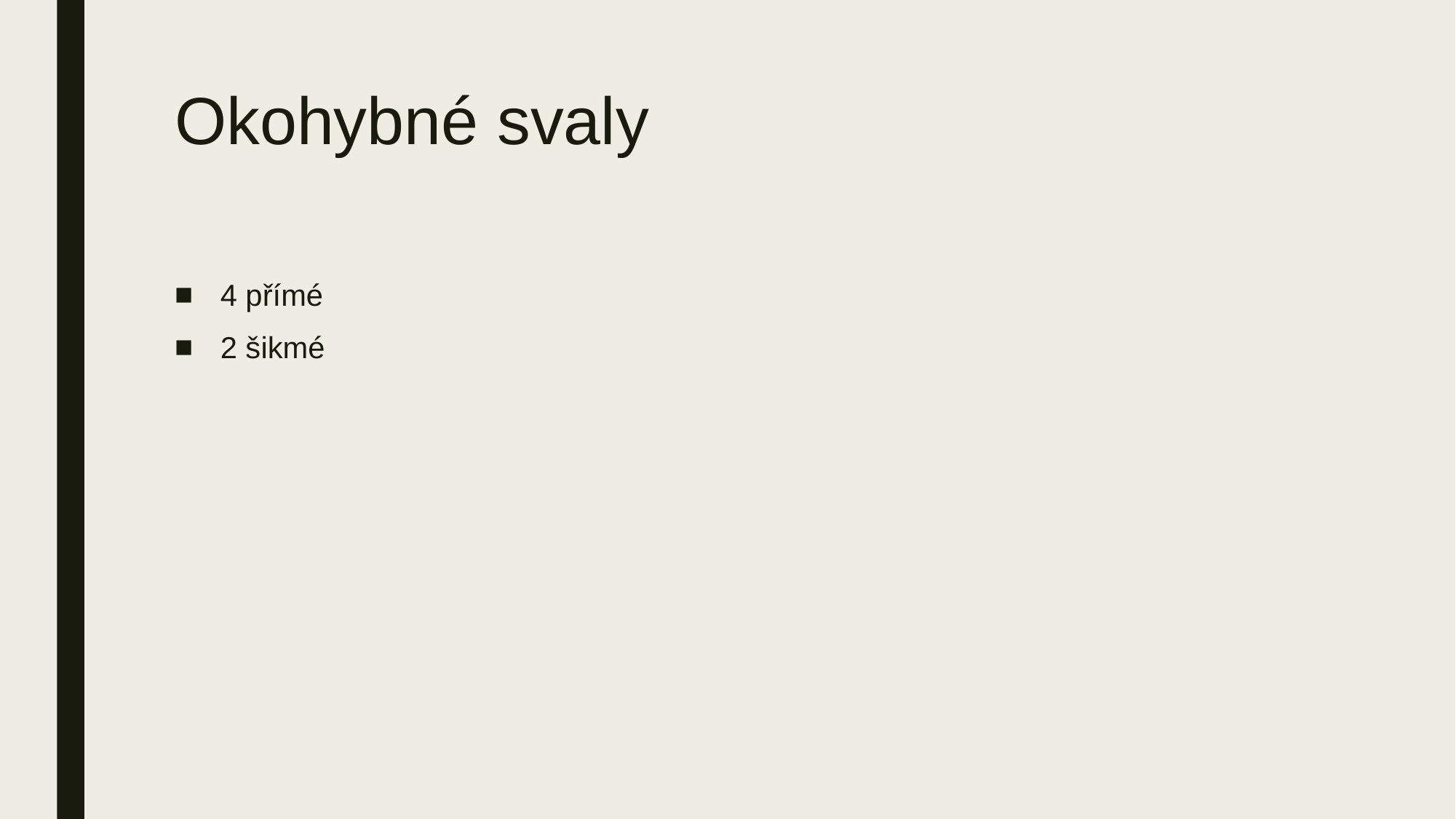

# Okohybné svaly
4 přímé
2 šikmé